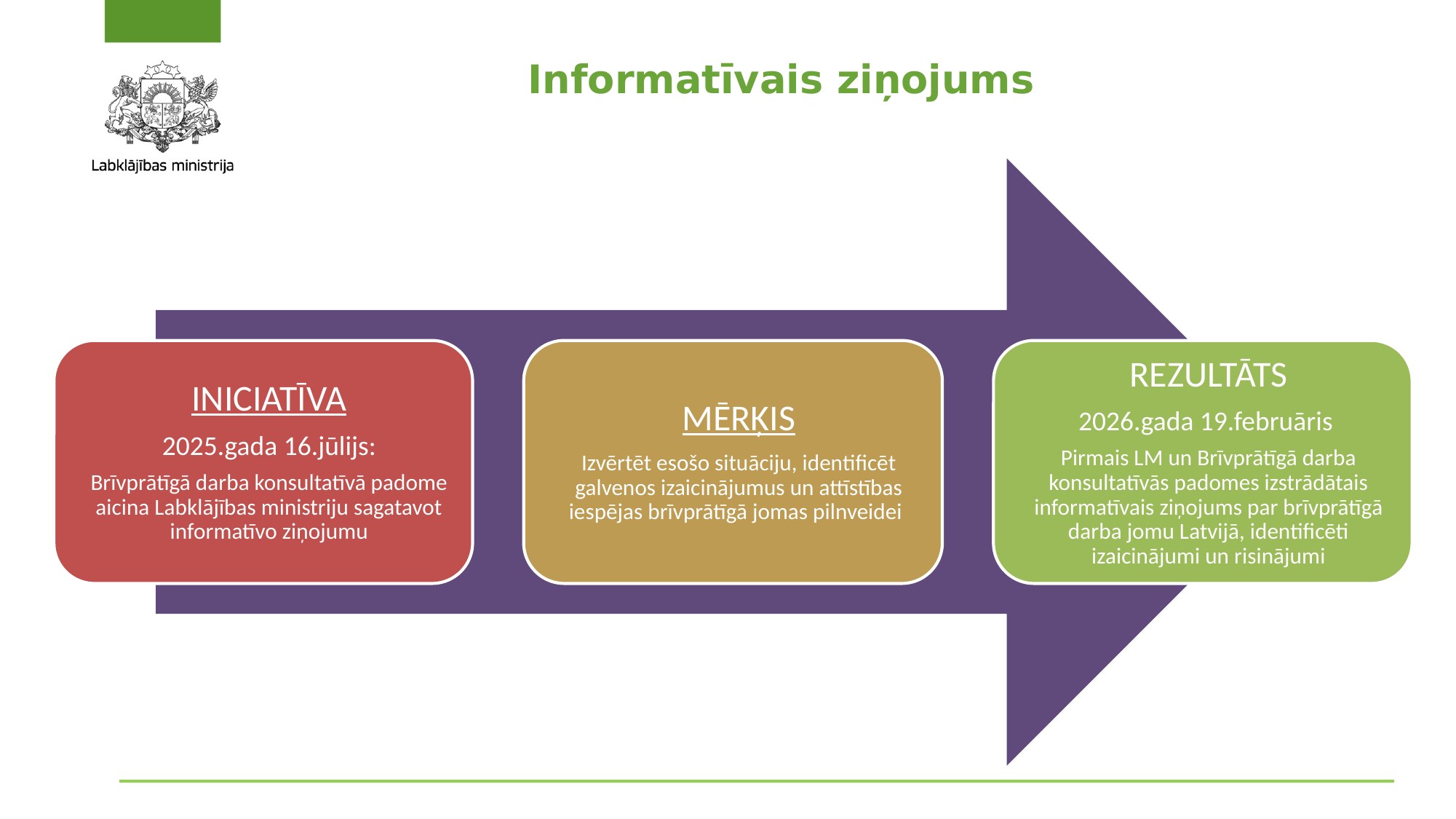

# Informatīvais ziņojums
INICIATĪVA
2025.gada 16.jūlijs:
Brīvprātīgā darba konsultatīvā padome aicina Labklājības ministriju sagatavot informatīvo ziņojumu
MĒRĶIS
Izvērtēt esošo situāciju, identificēt galvenos izaicinājumus un attīstības iespējas brīvprātīgā jomas pilnveidei
REZULTĀTS
2026.gada 19.februāris
Pirmais LM un Brīvprātīgā darba konsultatīvās padomes izstrādātais informatīvais ziņojums par brīvprātīgā darba jomu Latvijā, identificēti izaicinājumi un risinājumi